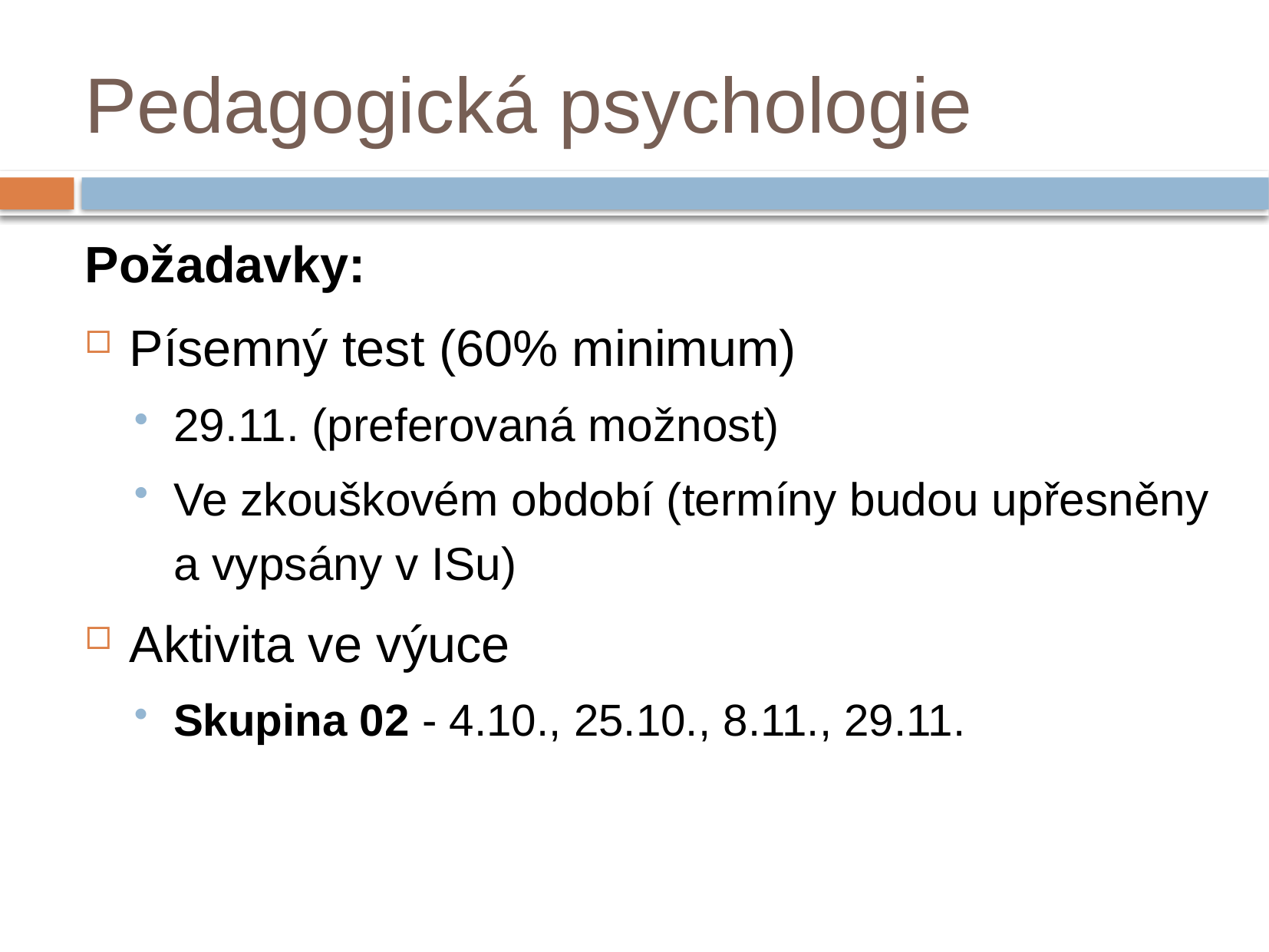

# Pedagogická psychologie
Požadavky:
Písemný test (60% minimum)
29.11. (preferovaná možnost)
Ve zkouškovém období (termíny budou upřesněny a vypsány v ISu)
Aktivita ve výuce
Skupina 02 - 4.10., 25.10., 8.11., 29.11.